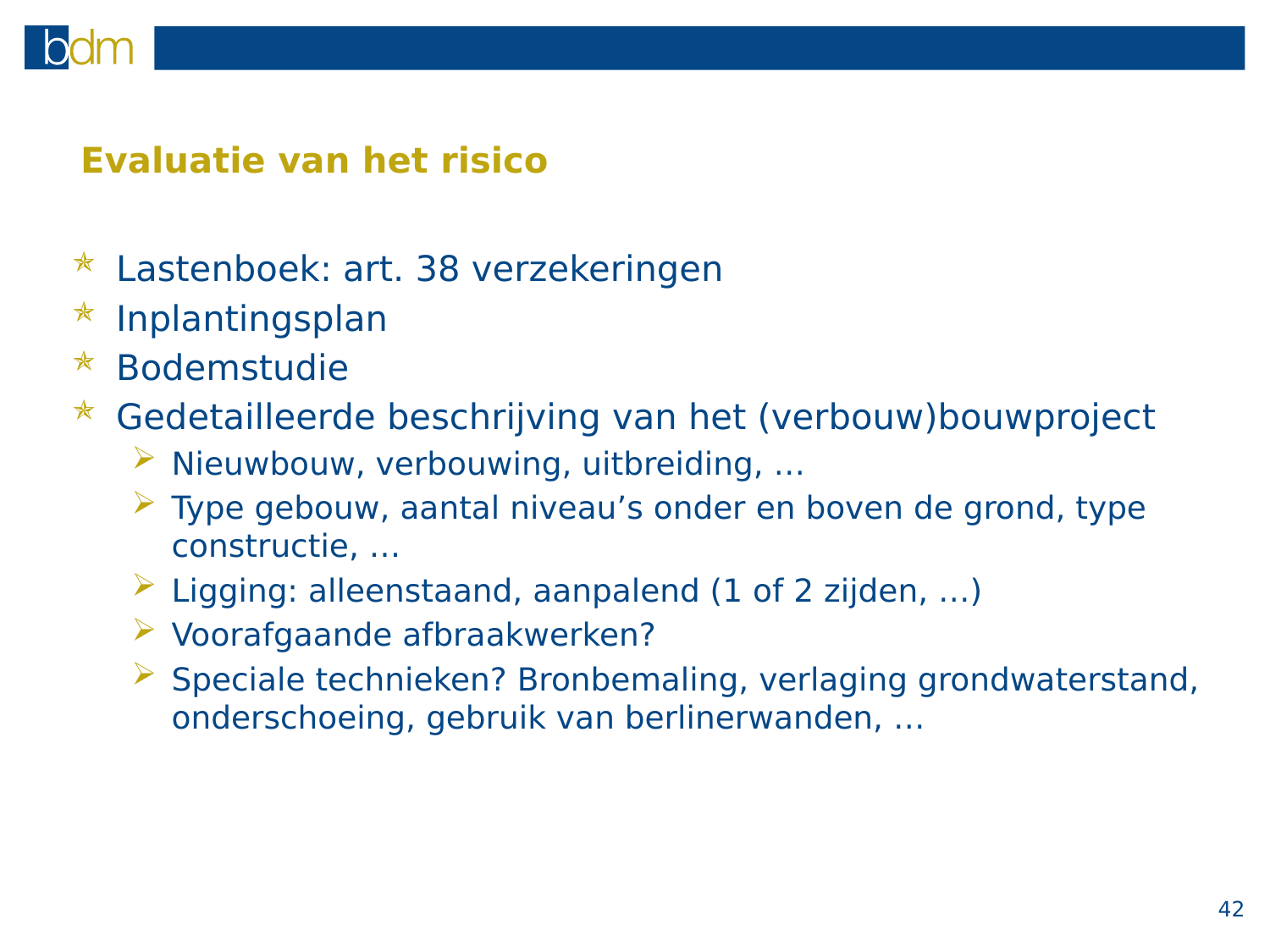

# Evaluatie van het risico
Lastenboek: art. 38 verzekeringen
Inplantingsplan
Bodemstudie
Gedetailleerde beschrijving van het (verbouw)bouwproject
Nieuwbouw, verbouwing, uitbreiding, …
Type gebouw, aantal niveau’s onder en boven de grond, type constructie, …
Ligging: alleenstaand, aanpalend (1 of 2 zijden, …)
Voorafgaande afbraakwerken?
Speciale technieken? Bronbemaling, verlaging grondwaterstand, onderschoeing, gebruik van berlinerwanden, …
42